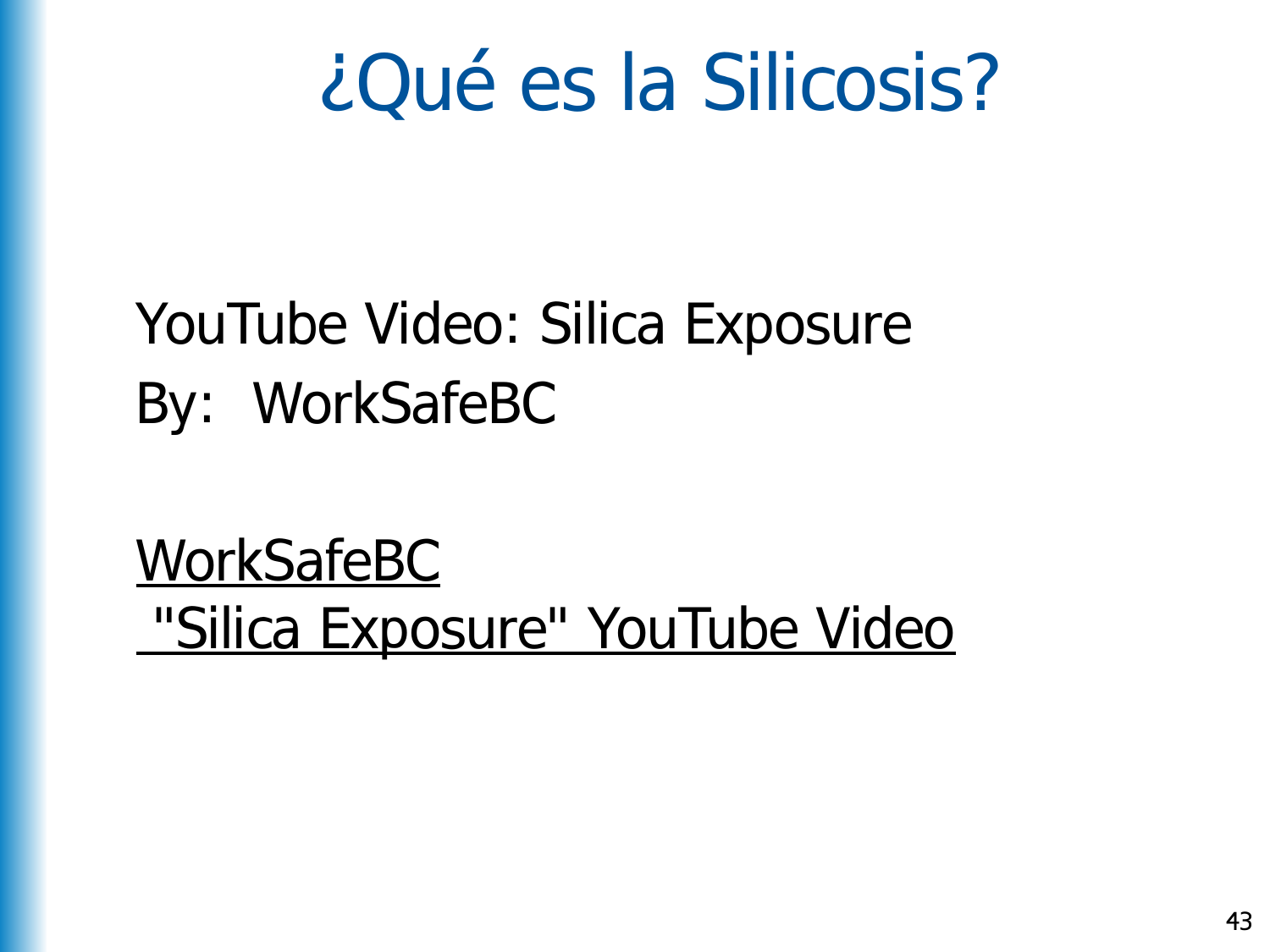

# ¿Qué es la Silicosis?
YouTube Video: Silica Exposure
By:  WorkSafeBC

WorkSafeBC "Silica Exposure" YouTube Video

43